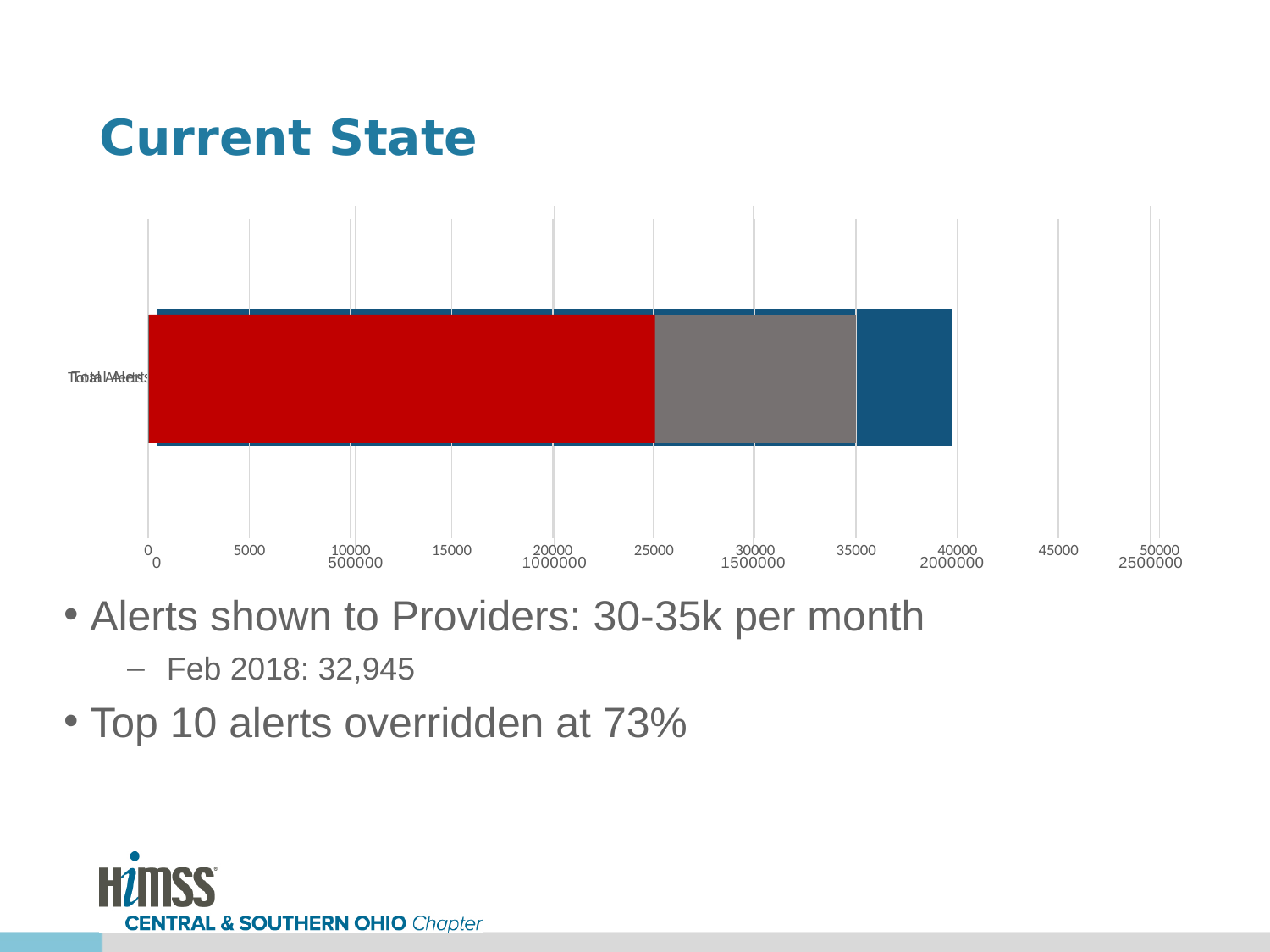

# Current State

### Chart

| Category | Total Alerts |
|---|---|
| Total Alerts | 35000.0 |

### Chart

| Category | Total Alerts |
|---|---|
| Total Alerts | 2000000.0 |
Alerts shown to Providers: 30-35k per month
Feb 2018: 32,945
Top 10 alerts overridden at 73%